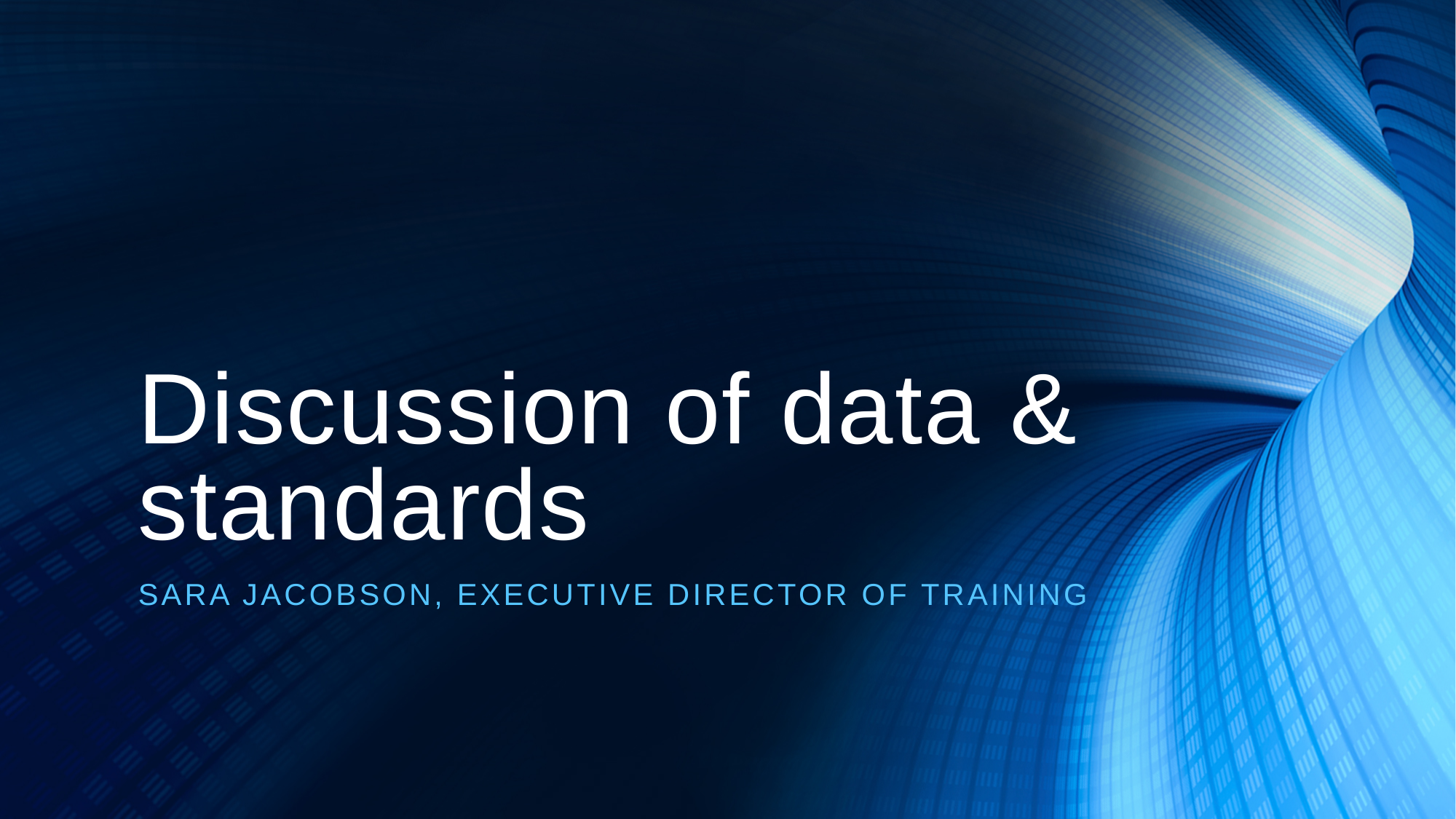

# Discussion of data & standards
Sara Jacobson, executive director of training